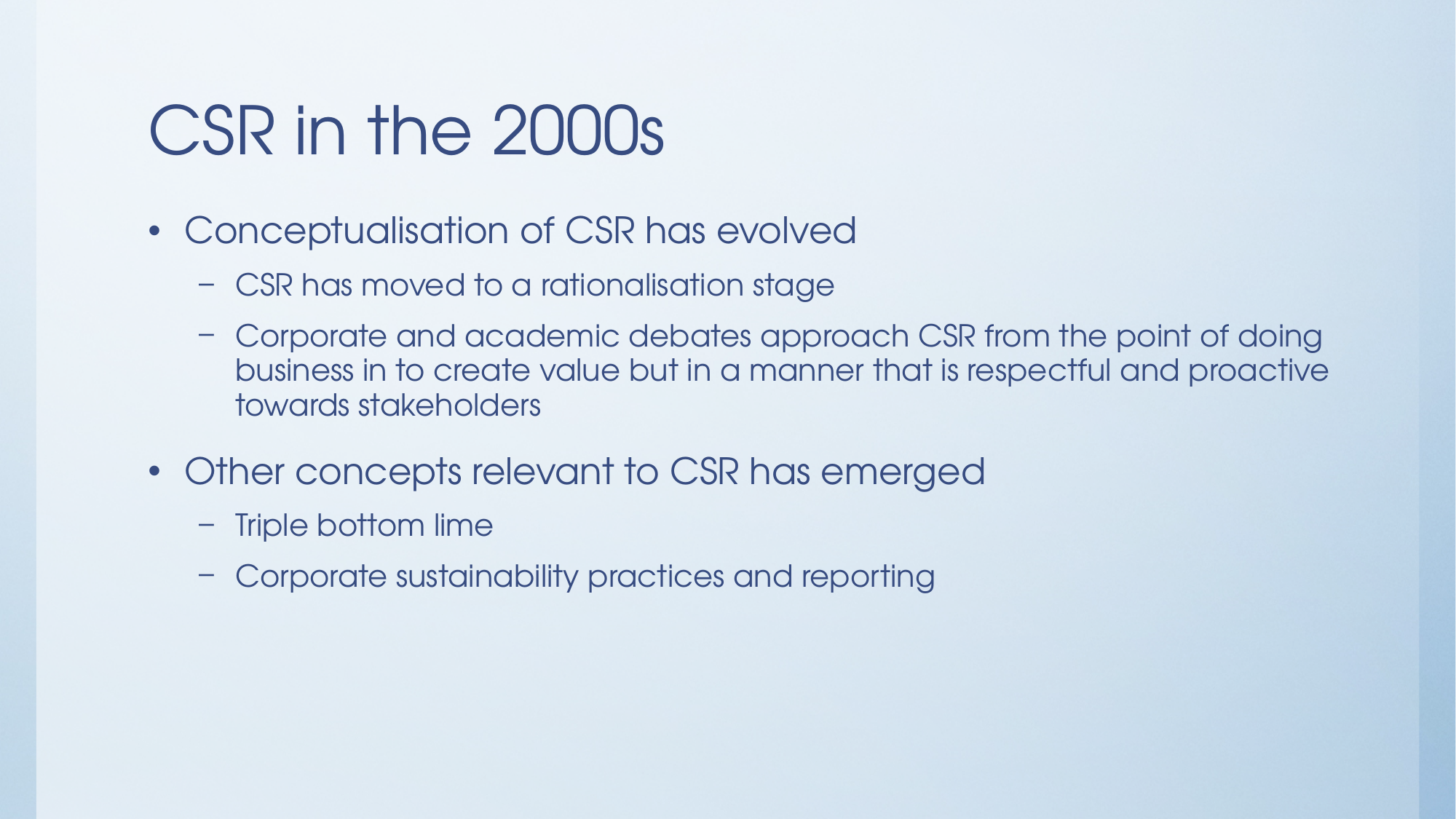

# CSR in the 2000s
Conceptualisation of CSR has evolved
CSR has moved to a rationalisation stage
Corporate and academic debates approach CSR from the point of doing business in to create value but in a manner that is respectful and proactive towards stakeholders
Other concepts relevant to CSR has emerged
Triple bottom lime
Corporate sustainability practices and reporting